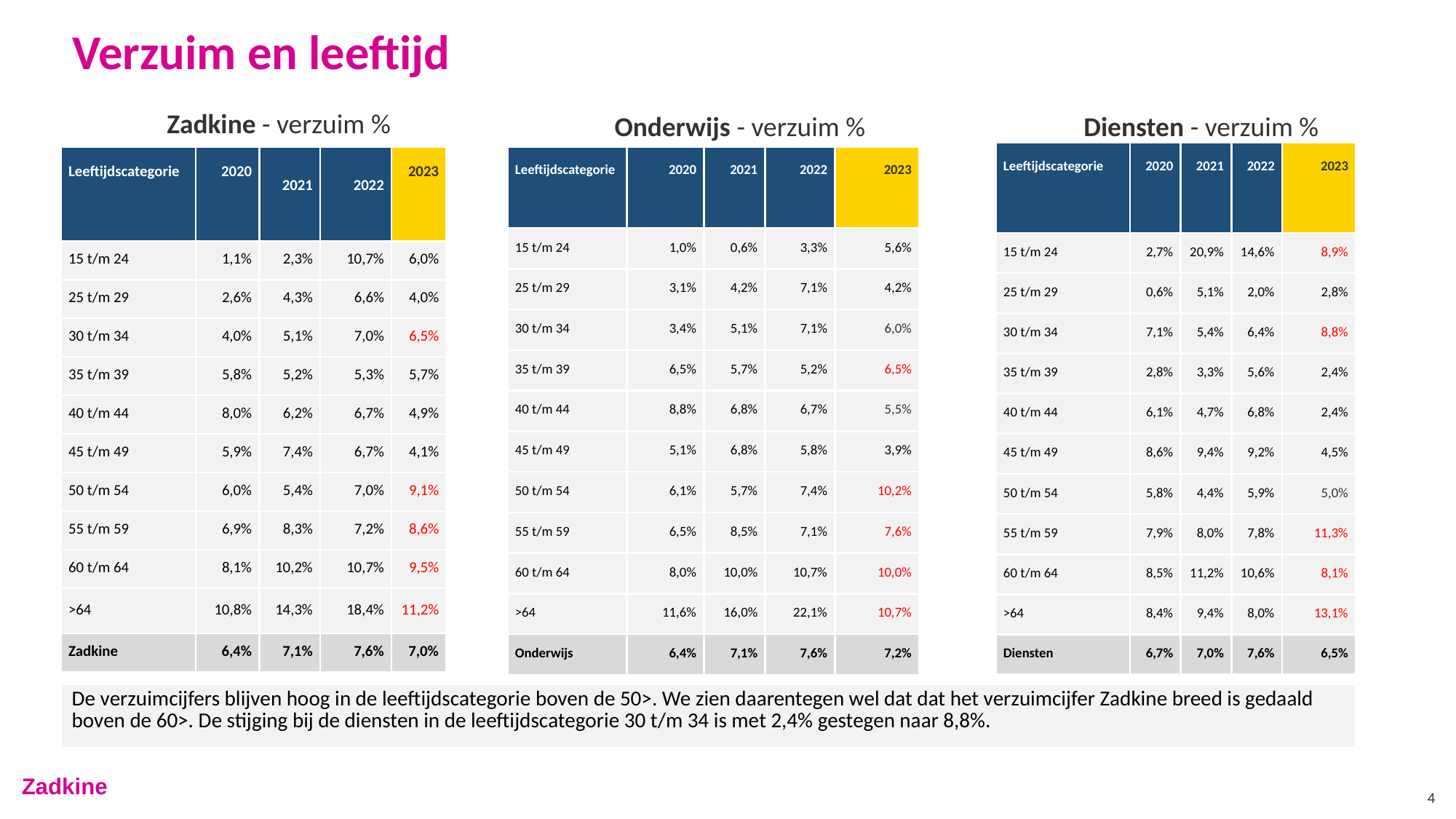

# Verzuim en leeftijd
Zadkine - verzuim %
Diensten - verzuim %
Onderwijs - verzuim %
| ​ Leeftijdscategorie​ | ​ 2020​ | ​ 2021​ | ​ 2022​ | ​ 2023​ ​ |
| --- | --- | --- | --- | --- |
| 15 t/m 24​ | 2,7%​ | 20,9%​ | 14,6%​ | 8,9%​ |
| 25 t/m 29​ | 0,6%​ | 5,1%​ | 2,0%​ | 2,8%​ |
| 30 t/m 34​ | 7,1%​ | 5,4%​ | 6,4%​ | 8,8%​ |
| 35 t/m 39​ | 2,8%​ | 3,3%​ | 5,6%​ | 2,4%​ |
| 40 t/m 44​ | 6,1%​ | 4,7%​ | 6,8%​ | 2,4%​ |
| 45 t/m 49​ | 8,6%​ | 9,4%​ | 9,2%​ | 4,5%​ |
| 50 t/m 54​ | 5,8%​ | 4,4%​ | 5,9%​ | 5,0%​ |
| 55 t/m 59​ | 7,9%​ | 8,0%​ | 7,8%​ | 11,3%​ |
| 60 t/m 64​ | 8,5%​ | 11,2%​ | 10,6%​ | 8,1%​ |
| >64​ | 8,4%​ | 9,4%​ | 8,0%​ | 13,1%​ |
| Diensten​ | 6,7%​ | 7,0%​ | 7,6%​ | 6,5%​ |
| ​ Leeftijdscategorie​ | ​ 2020​ | ​ 2021​ | ​ 2022​ | ​ 2023​ ​ |
| --- | --- | --- | --- | --- |
| 15 t/m 24​ | 1,0%​ | 0,6%​ | 3,3%​ | 5,6%​ |
| 25 t/m 29​ | 3,1%​ | 4,2%​ | 7,1%​ | 4,2%​ |
| 30 t/m 34​ | 3,4%​ | 5,1%​ | 7,1%​ | 6,0%​ |
| 35 t/m 39​ | 6,5%​ | 5,7%​ | 5,2%​ | 6,5%​ |
| 40 t/m 44​ | 8,8%​ | 6,8%​ | 6,7%​ | 5,5%​ |
| 45 t/m 49​ | 5,1%​ | 6,8%​ | 5,8%​ | 3,9%​ |
| 50 t/m 54​ | 6,1%​ | 5,7%​ | 7,4%​ | 10,2%​ |
| 55 t/m 59​ | 6,5%​ | 8,5%​ | 7,1%​ | 7,6%​ |
| 60 t/m 64​ | 8,0%​ | 10,0%​ | 10,7%​ | 10,0%​ |
| >64​ | 11,6%​ | 16,0%​ | 22,1%​ | 10,7%​ |
| Onderwijs​ | 6,4%​ | 7,1%​ | 7,6%​ | 7,2%​ |
| ​ Leeftijdscategorie​ | ​ 2020​ | 2021​ ​ | 2022​ ​ | ​ 2023​ ​ ​ |
| --- | --- | --- | --- | --- |
| 15 t/m 24​ | 1,1%​ | 2,3%​ | 10,7%​ | 6,0%​ |
| 25 t/m 29​ | 2,6%​ | 4,3%​ | 6,6%​ | 4,0%​ |
| 30 t/m 34​ | 4,0%​ | 5,1%​ | 7,0%​ | 6,5%​ |
| 35 t/m 39​ | 5,8%​ | 5,2%​ | 5,3%​ | 5,7%​ |
| 40 t/m 44​ | 8,0%​ | 6,2%​ | 6,7%​ | 4,9%​ |
| 45 t/m 49​ | 5,9%​ | 7,4%​ | 6,7%​ | 4,1%​ |
| 50 t/m 54​ | 6,0%​ | 5,4%​ | 7,0%​ | 9,1%​ |
| 55 t/m 59​ | 6,9%​ | 8,3%​ | 7,2%​ | 8,6%​ |
| 60 t/m 64​ | 8,1%​ | 10,2%​ | 10,7%​ | 9,5%​ |
| >64​ | 10,8%​ | 14,3%​ | 18,4%​ | 11,2%​ |
| Zadkine​ | 6,4%​ | 7,1%​ | 7,6%​ | 7,0%​ |

| De verzuimcijfers blijven hoog in de leeftijdscategorie boven de 50>. We zien daarentegen wel dat dat het verzuimcijfer Zadkine breed is gedaald boven de 60>. De stijging bij de diensten in de leeftijdscategorie 30 t/m 34 is met 2,4% gestegen naar 8,8%. |
| --- |
4